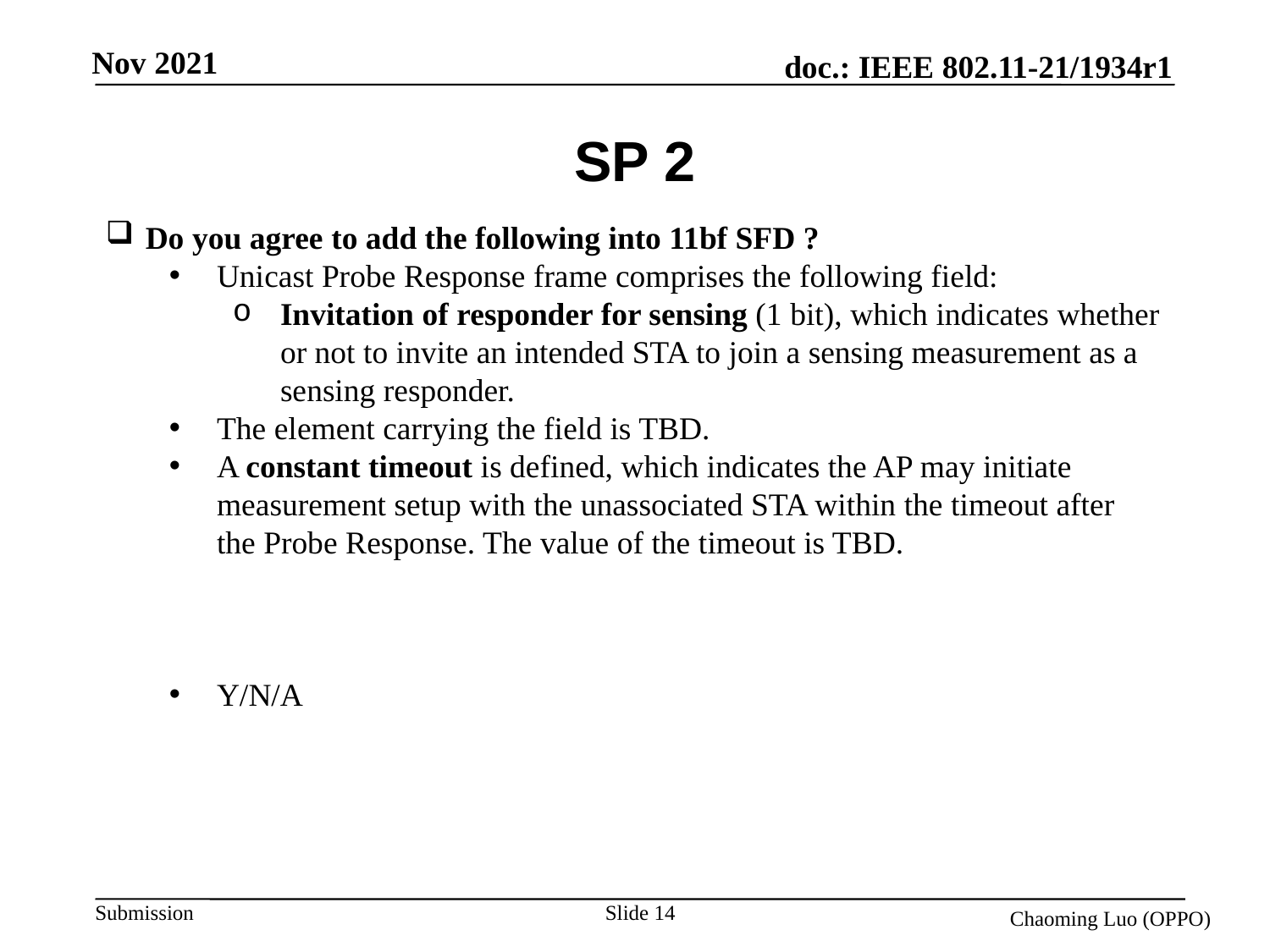

# SP 2
Do you agree to add the following into 11bf SFD ?
Unicast Probe Response frame comprises the following field:
Invitation of responder for sensing (1 bit), which indicates whether or not to invite an intended STA to join a sensing measurement as a sensing responder.
The element carrying the field is TBD.
A constant timeout is defined, which indicates the AP may initiate measurement setup with the unassociated STA within the timeout after the Probe Response. The value of the timeout is TBD.

Y/N/A

Slide 14
Chaoming Luo (OPPO)